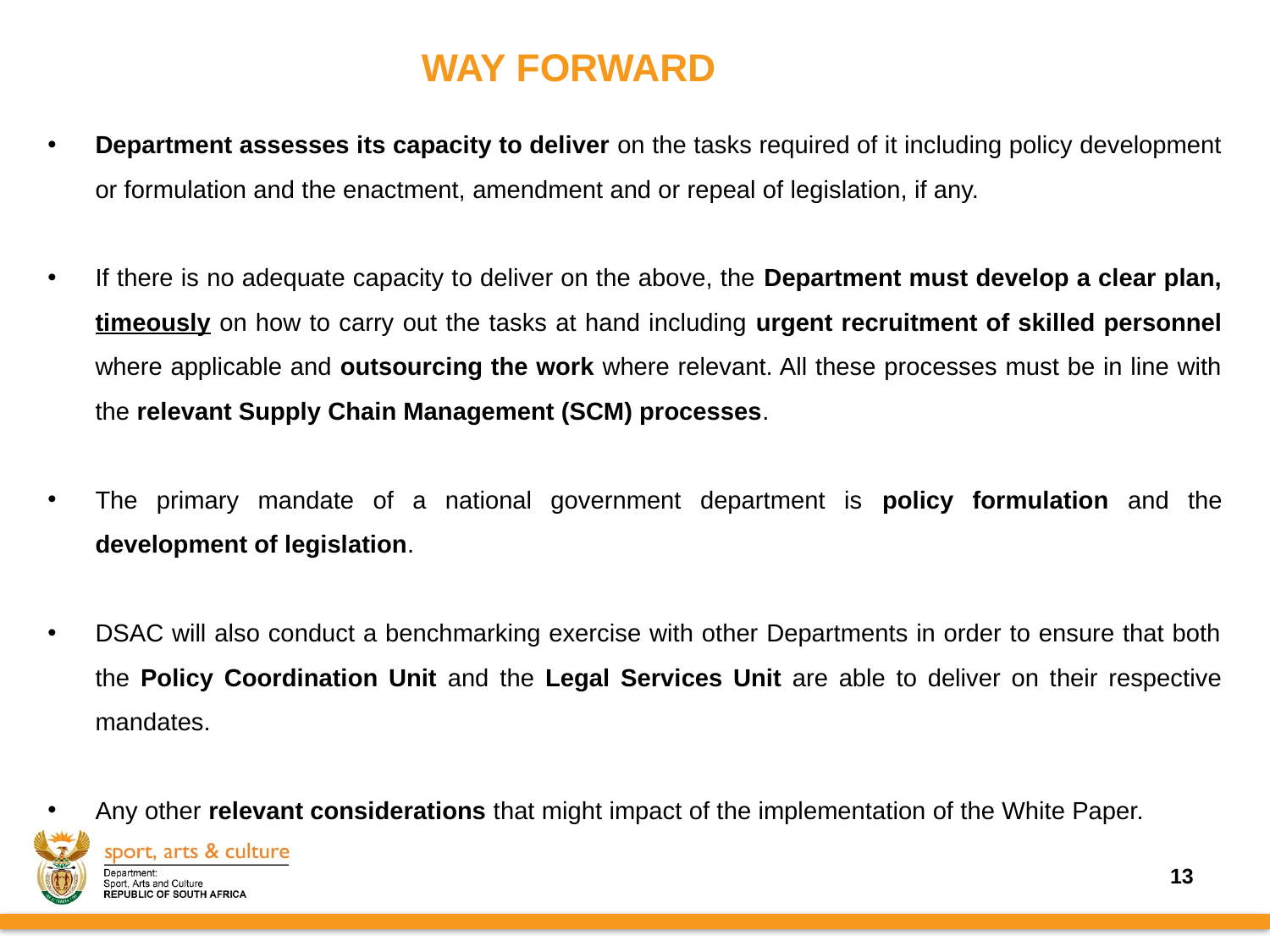

# WAY FORWARD
Department assesses its capacity to deliver on the tasks required of it including policy development or formulation and the enactment, amendment and or repeal of legislation, if any.

If there is no adequate capacity to deliver on the above, the Department must develop a clear plan, timeously on how to carry out the tasks at hand including urgent recruitment of skilled personnel where applicable and outsourcing the work where relevant. All these processes must be in line with the relevant Supply Chain Management (SCM) processes.

The primary mandate of a national government department is policy formulation and the development of legislation.

DSAC will also conduct a benchmarking exercise with other Departments in order to ensure that both the Policy Coordination Unit and the Legal Services Unit are able to deliver on their respective mandates.

Any other relevant considerations that might impact of the implementation of the White Paper.

13